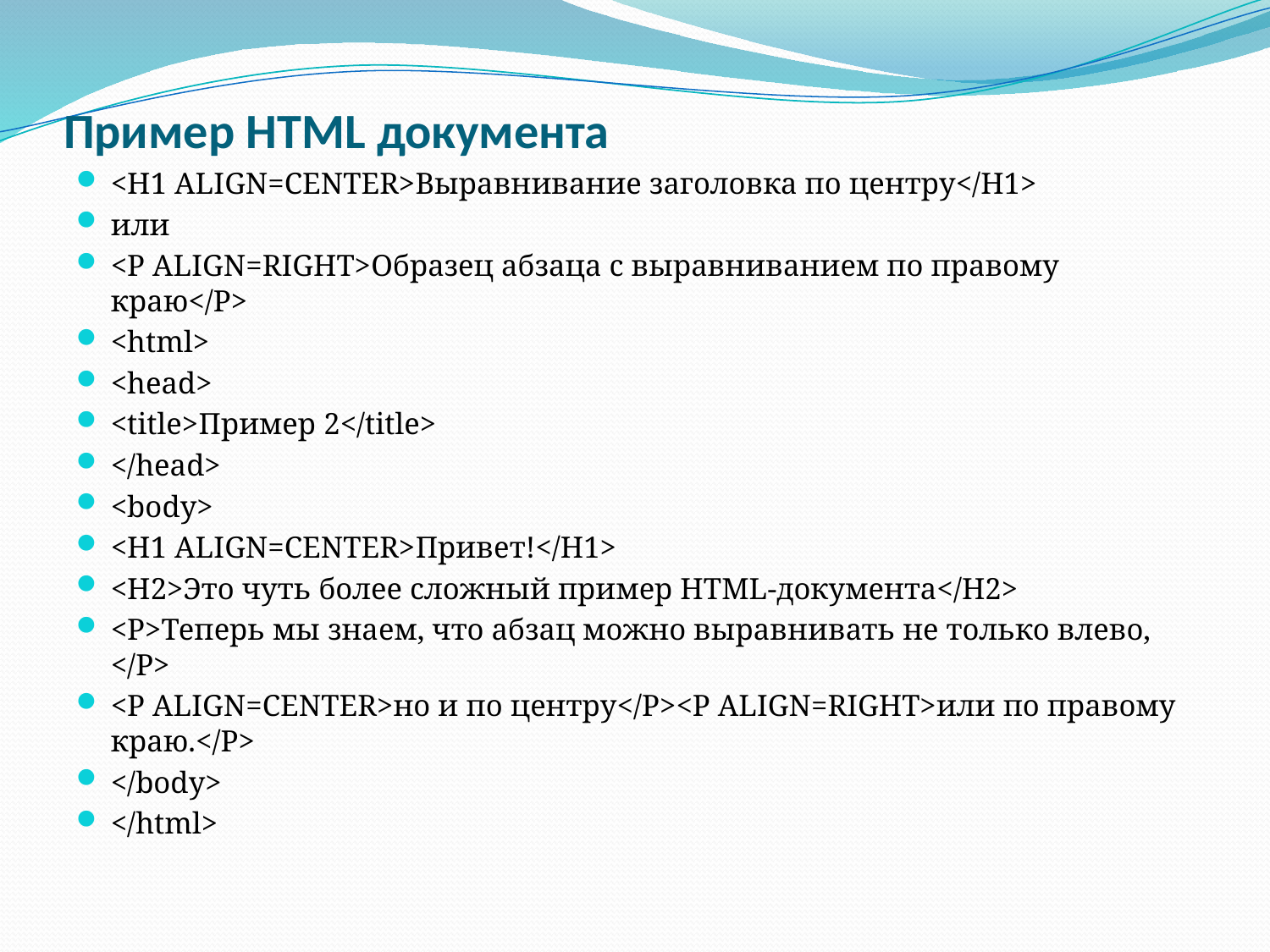

# Пример HTML документа
<H1 ALIGN=CENTER>Выравнивание заголовка по центру</H1>
или
<P ALIGN=RIGHT>Образец абзаца с выравниванием по правому краю</P>
<html>
<head>
<title>Пример 2</title>
</head>
<body>
<H1 ALIGN=CENTER>Привет!</H1>
<H2>Это чуть более сложный пример HTML-документа</H2>
<P>Теперь мы знаем, что абзац можно выравнивать не только влево, </P>
<P ALIGN=CENTER>но и по центру</P><P ALIGN=RIGHT>или по правому краю.</P>
</body>
</html>